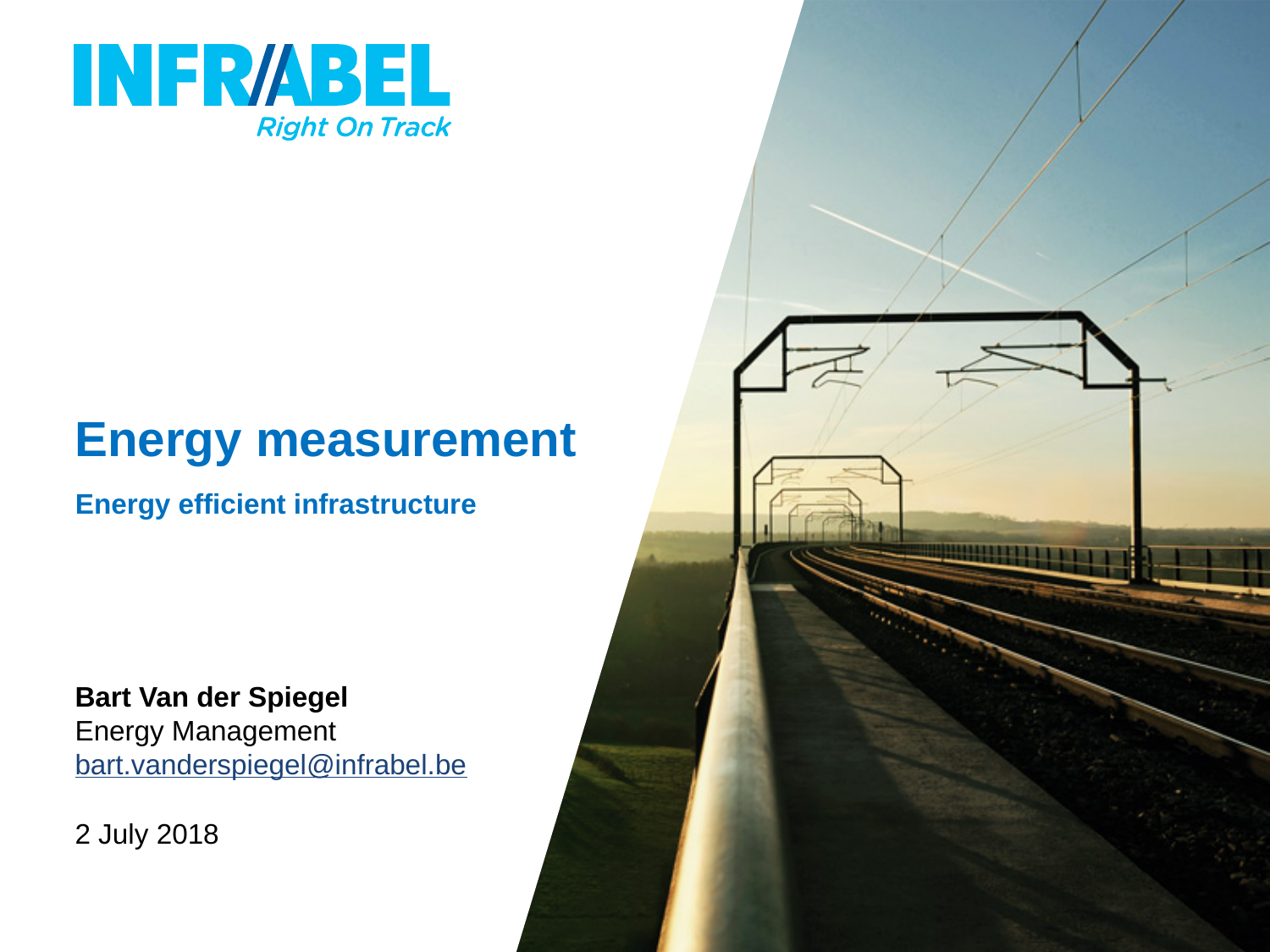

# Energy measurement
Energy efficient infrastructure
Bart Van der Spiegel
Energy Management
bart.vanderspiegel@infrabel.be
2 July 2018